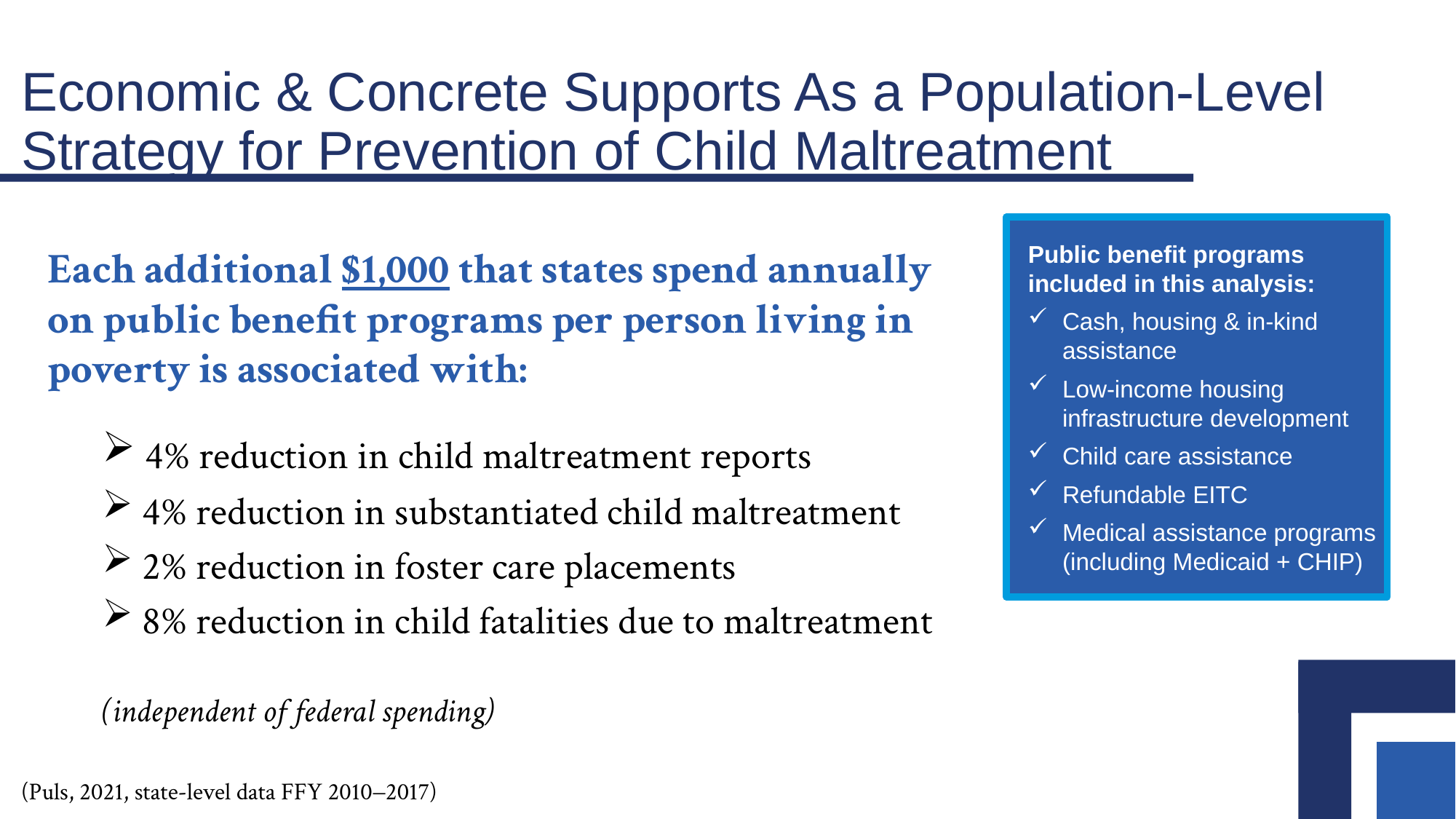

# Economic & Concrete Supports As a Population-Level Strategy for Prevention of Child Maltreatment
Public benefit programs included in this analysis:
Cash, housing & in-kind assistance
Low-income housing infrastructure development
Child care assistance
Refundable EITC
Medical assistance programs (including Medicaid + CHIP)
Each additional $1,000 that states spend annually on public benefit programs per person living in poverty is associated with:
 4% reduction in child maltreatment reports
 4% reduction in substantiated child maltreatment
 2% reduction in foster care placements
 8% reduction in child fatalities due to maltreatment

(independent of federal spending)
(Puls, 2021, state-level data FFY 2010–2017)